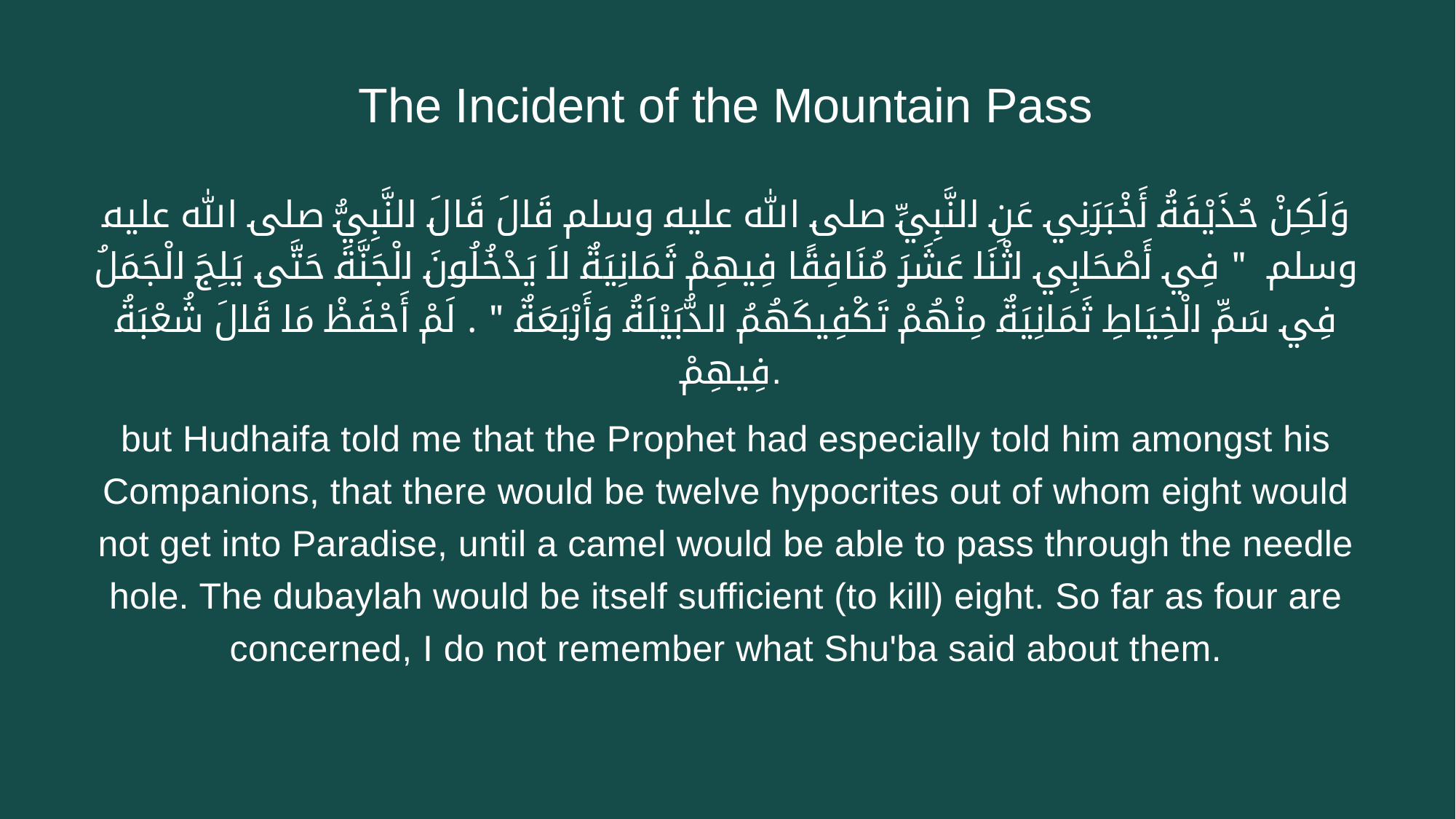

# The Incident of the Mountain Pass
وَلَكِنْ حُذَيْفَةُ أَخْبَرَنِي عَنِ النَّبِيِّ صلى الله عليه وسلم قَالَ قَالَ النَّبِيُّ صلى الله عليه وسلم ‏ "‏ فِي أَصْحَابِي اثْنَا عَشَرَ مُنَافِقًا فِيهِمْ ثَمَانِيَةٌ لاَ يَدْخُلُونَ الْجَنَّةَ حَتَّى يَلِجَ الْجَمَلُ فِي سَمِّ الْخِيَاطِ ثَمَانِيَةٌ مِنْهُمْ تَكْفِيكَهُمُ الدُّبَيْلَةُ وَأَرْبَعَةٌ ‏"‏ ‏.‏ لَمْ أَحْفَظْ مَا قَالَ شُعْبَةُ فِيهِمْ ‏.
but Hudhaifa told me that the Prophet had especially told him amongst his Companions, that there would be twelve hypocrites out of whom eight would not get into Paradise, until a camel would be able to pass through the needle hole. The dubaylah would be itself sufficient (to kill) eight. So far as four are concerned, I do not remember what Shu'ba said about them.‏